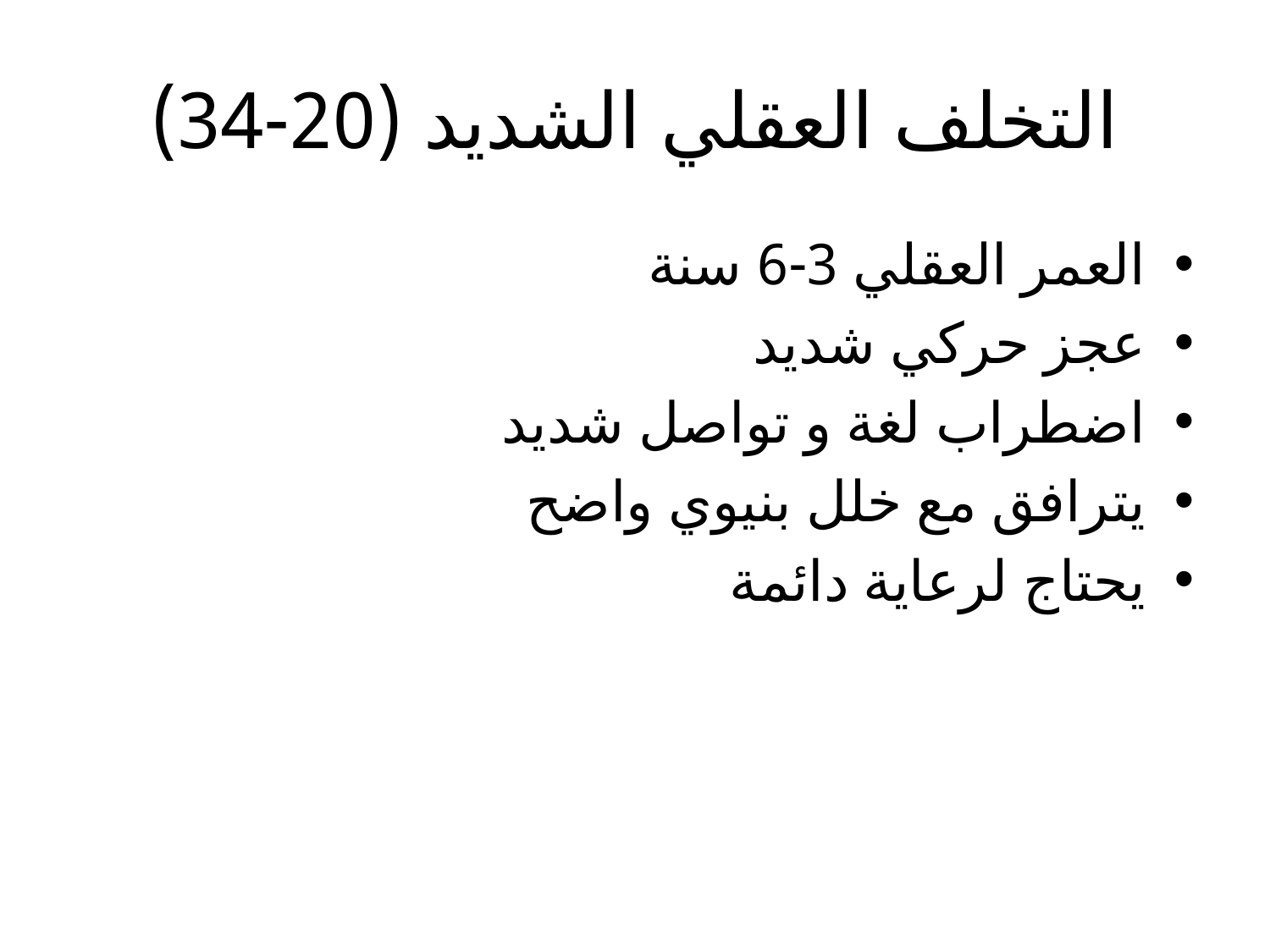

# التخلف العقلي الشديد (20-34)
العمر العقلي 3-6 سنة
عجز حركي شديد
اضطراب لغة و تواصل شديد
يترافق مع خلل بنيوي واضح
يحتاج لرعاية دائمة